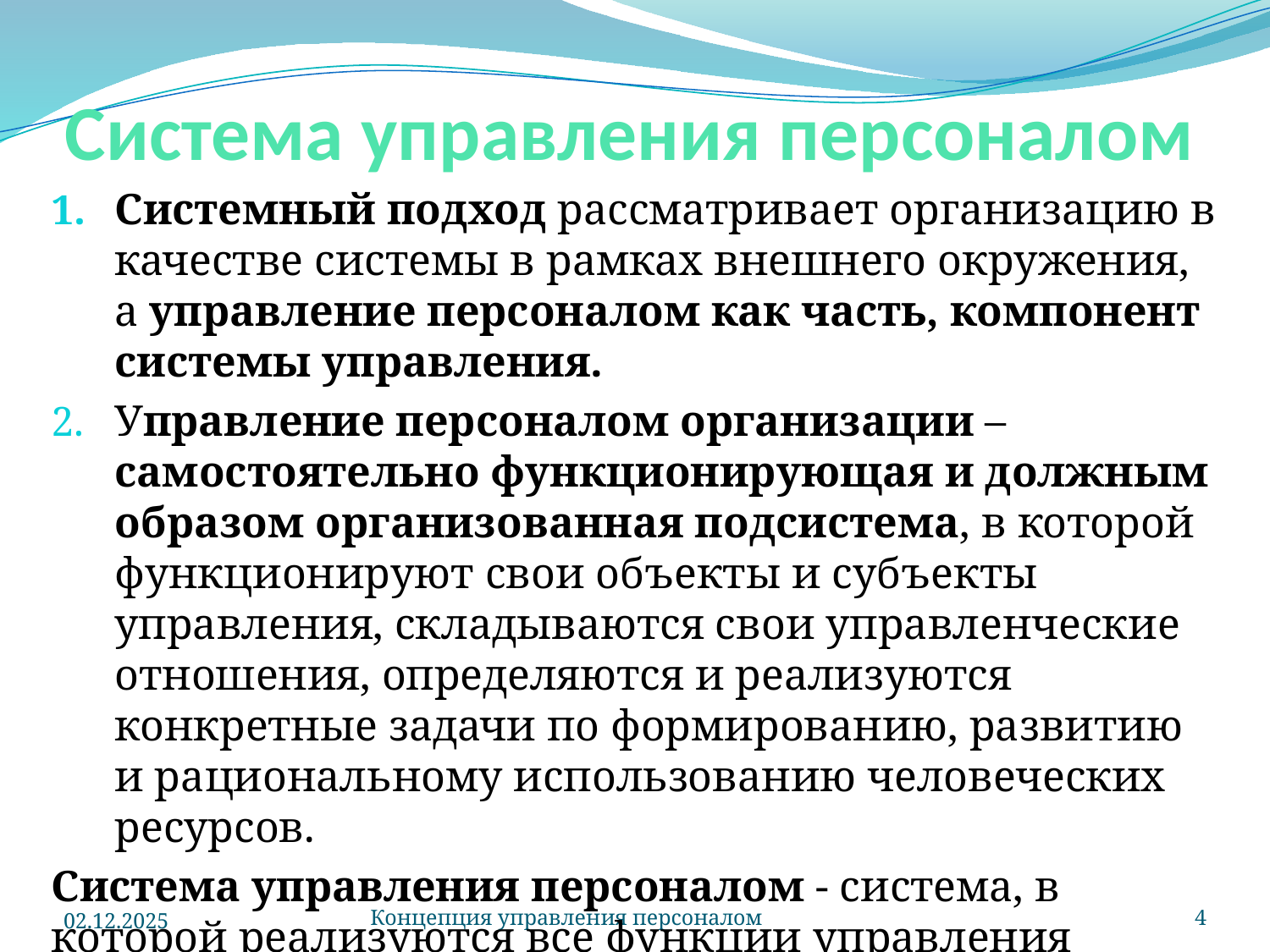

# Система управления персоналом
Системный подход рассматривает организацию в качестве системы в рамках внешнего окружения, а управление персоналом как часть, компонент системы управления.
Управление персоналом организации – самостоятельно функционирующая и должным образом организованная подсистема, в которой функционируют свои объекты и субъекты управления, складываются свои управленческие отношения, определяются и реализуются конкретные задачи по формированию, развитию и рациональному использованию человеческих ресурсов.
Система управления персоналом - система, в которой реализуются все функции управления персоналом.

02.12.2025
Концепция управления персоналом
4